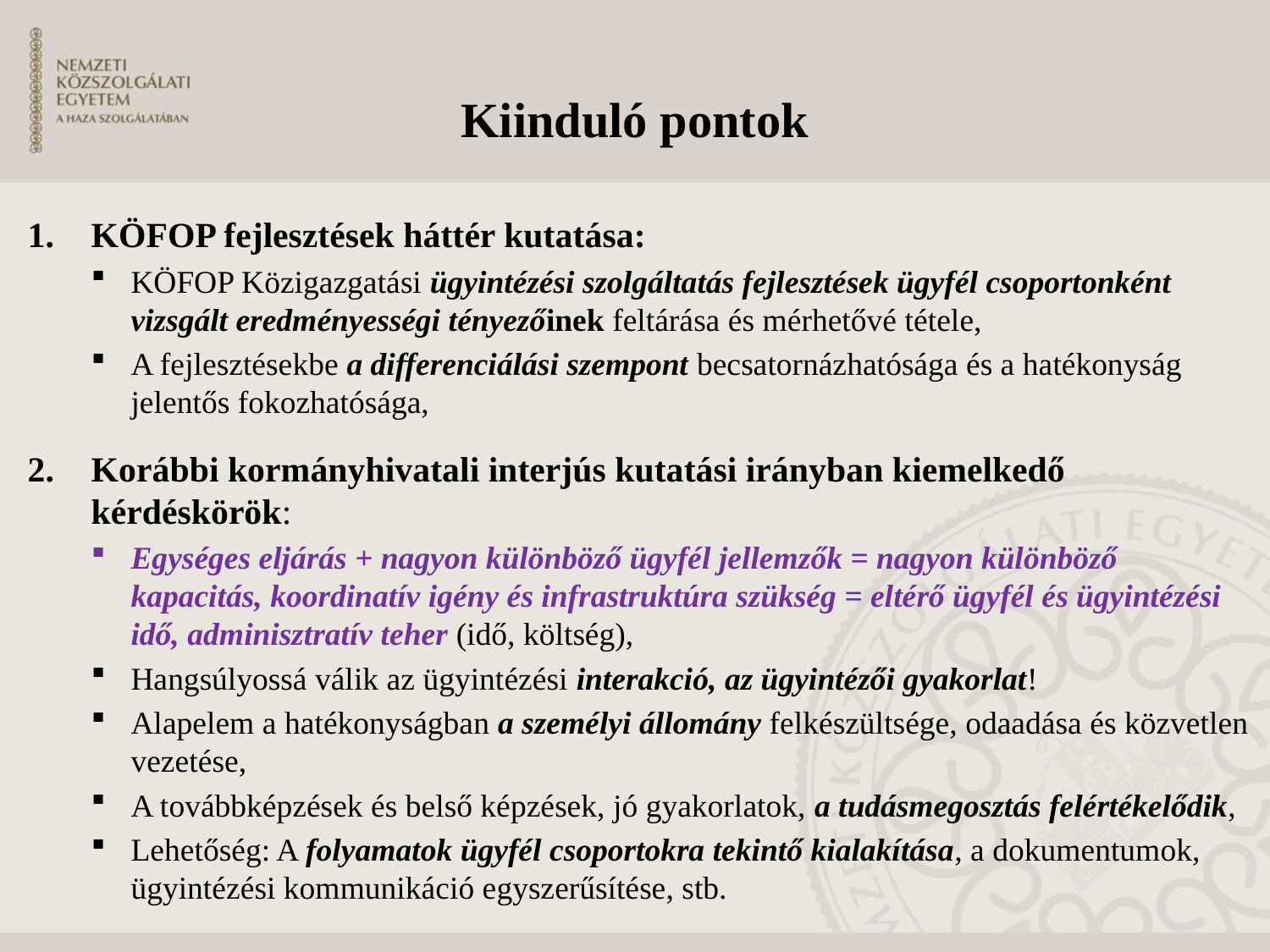

# Kiinduló pontok
KÖFOP fejlesztések háttér kutatása:
KÖFOP Közigazgatási ügyintézési szolgáltatás fejlesztések ügyfél csoportonként vizsgált eredményességi tényezőinek feltárása és mérhetővé tétele,
A fejlesztésekbe a differenciálási szempont becsatornázhatósága és a hatékonyság jelentős fokozhatósága,

Korábbi kormányhivatali interjús kutatási irányban kiemelkedő kérdéskörök:
Egységes eljárás + nagyon különböző ügyfél jellemzők = nagyon különböző kapacitás, koordinatív igény és infrastruktúra szükség = eltérő ügyfél és ügyintézési idő, adminisztratív teher (idő, költség),
Hangsúlyossá válik az ügyintézési interakció, az ügyintézői gyakorlat!
Alapelem a hatékonyságban a személyi állomány felkészültsége, odaadása és közvetlen vezetése,
A továbbképzések és belső képzések, jó gyakorlatok, a tudásmegosztás felértékelődik,
Lehetőség: A folyamatok ügyfél csoportokra tekintő kialakítása, a dokumentumok, ügyintézési kommunikáció egyszerűsítése, stb.